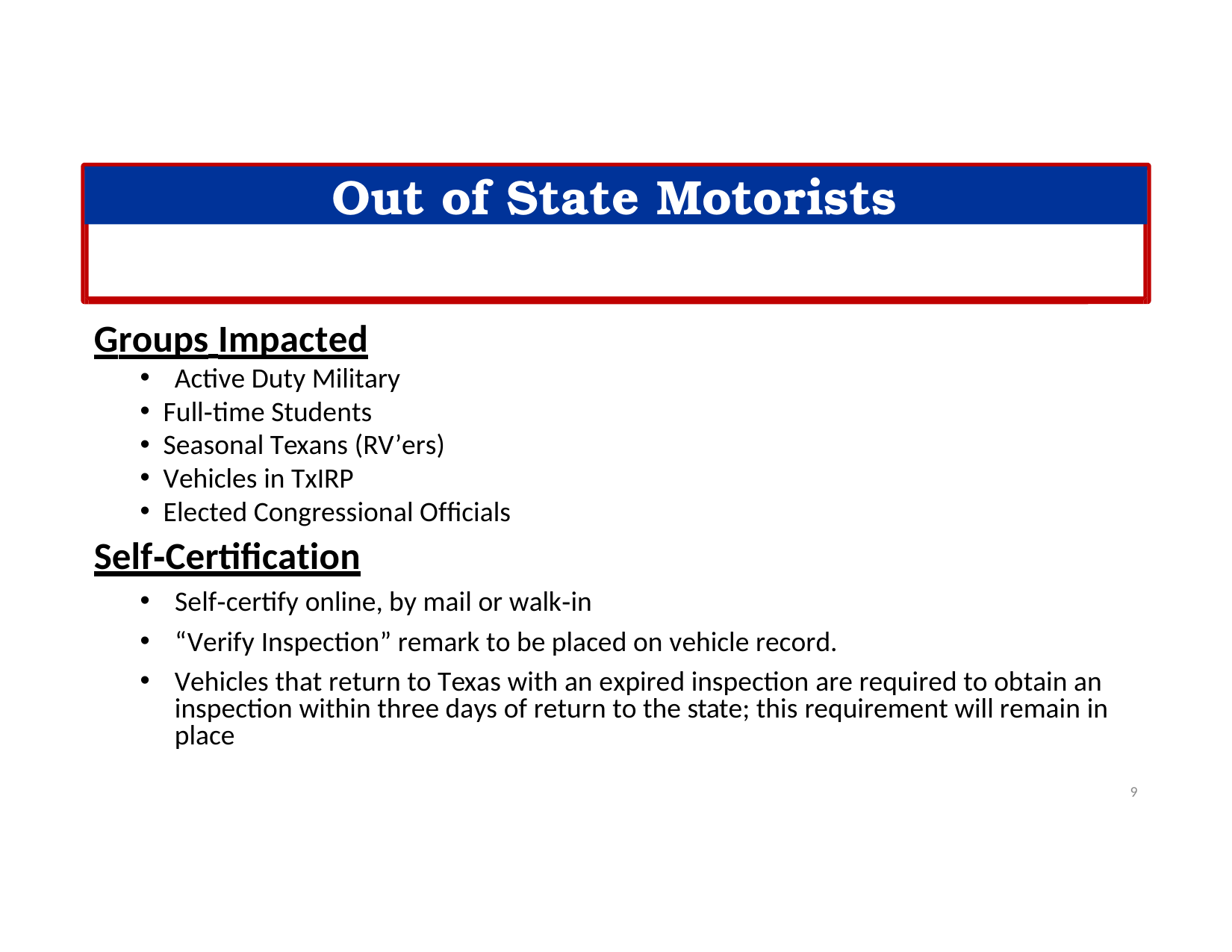

Out of State Motorists
Groups Impacted
Active Duty Military
Full‐time Students
Seasonal Texans (RV’ers)
Vehicles in TxIRP
Elected Congressional Officials
Self‐Certification
Self‐certify online, by mail or walk‐in
“Verify Inspection” remark to be placed on vehicle record.
Vehicles that return to Texas with an expired inspection are required to obtain an inspection within three days of return to the state; this requirement will remain in place
9